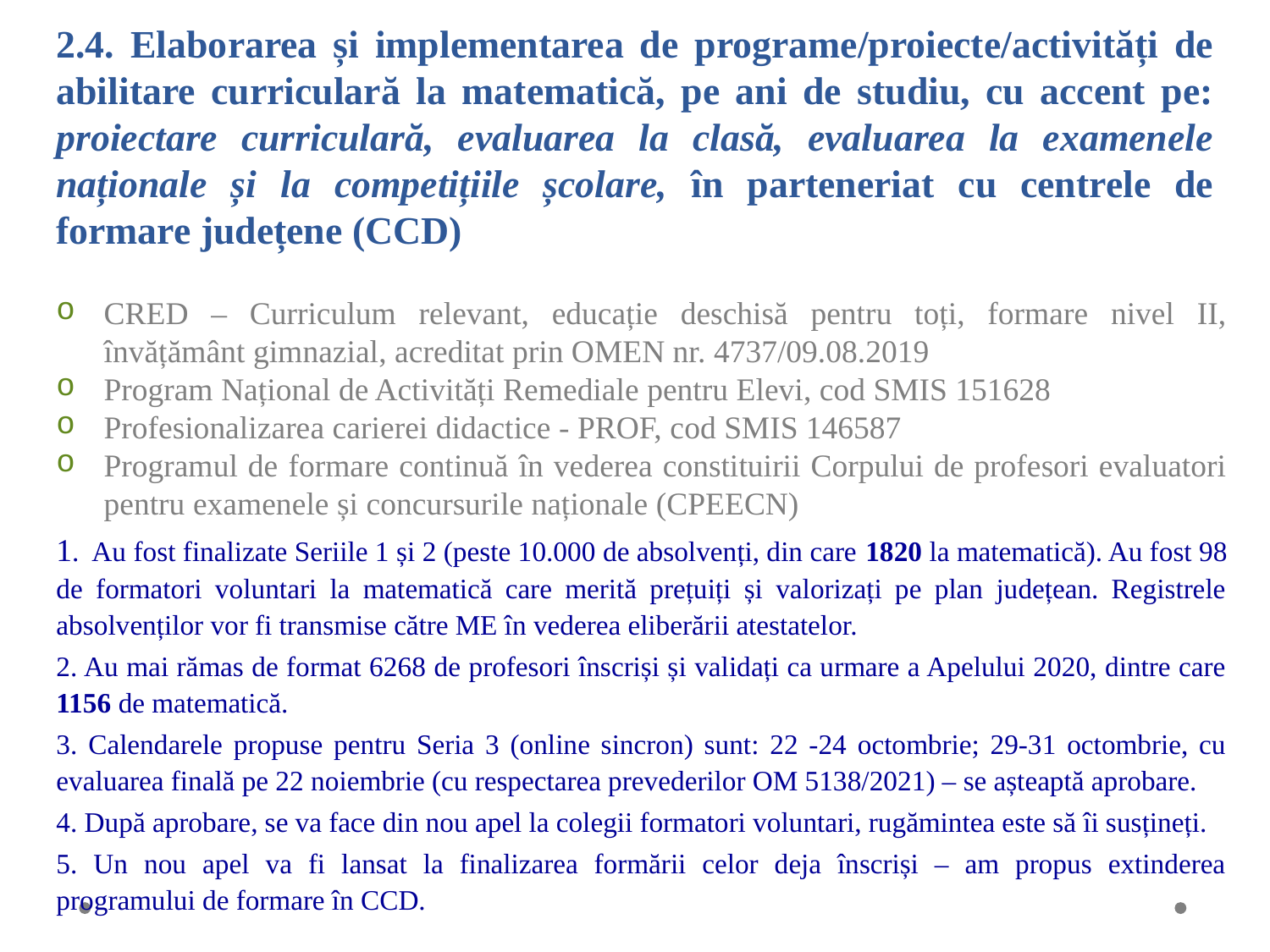

# 2.4. Elaborarea și implementarea de programe/proiecte/activități de abilitare curriculară la matematică, pe ani de studiu, cu accent pe: proiectare curriculară, evaluarea la clasă, evaluarea la examenele naționale și la competițiile școlare, în parteneriat cu centrele de formare județene (CCD)
CRED – Curriculum relevant, educație deschisă pentru toți, formare nivel II, învățământ gimnazial, acreditat prin OMEN nr. 4737/09.08.2019
Program Național de Activități Remediale pentru Elevi, cod SMIS 151628
Profesionalizarea carierei didactice - PROF, cod SMIS 146587
Programul de formare continuă în vederea constituirii Corpului de profesori evaluatori pentru examenele și concursurile naționale (CPEECN)
1.  Au fost finalizate Seriile 1 și 2 (peste 10.000 de absolvenți, din care 1820 la matematică). Au fost 98 de formatori voluntari la matematică care merită prețuiți și valorizați pe plan județean. Registrele absolvenților vor fi transmise către ME în vederea eliberării atestatelor.
2. Au mai rămas de format 6268 de profesori înscriși și validați ca urmare a Apelului 2020, dintre care 1156 de matematică.
3. Calendarele propuse pentru Seria 3 (online sincron) sunt: 22 -24 octombrie; 29-31 octombrie, cu evaluarea finală pe 22 noiembrie (cu respectarea prevederilor OM 5138/2021) – se așteaptă aprobare.
4. După aprobare, se va face din nou apel la colegii formatori voluntari, rugămintea este să îi susțineți.
5. Un nou apel va fi lansat la finalizarea formării celor deja înscriși – am propus extinderea programului de formare în CCD.